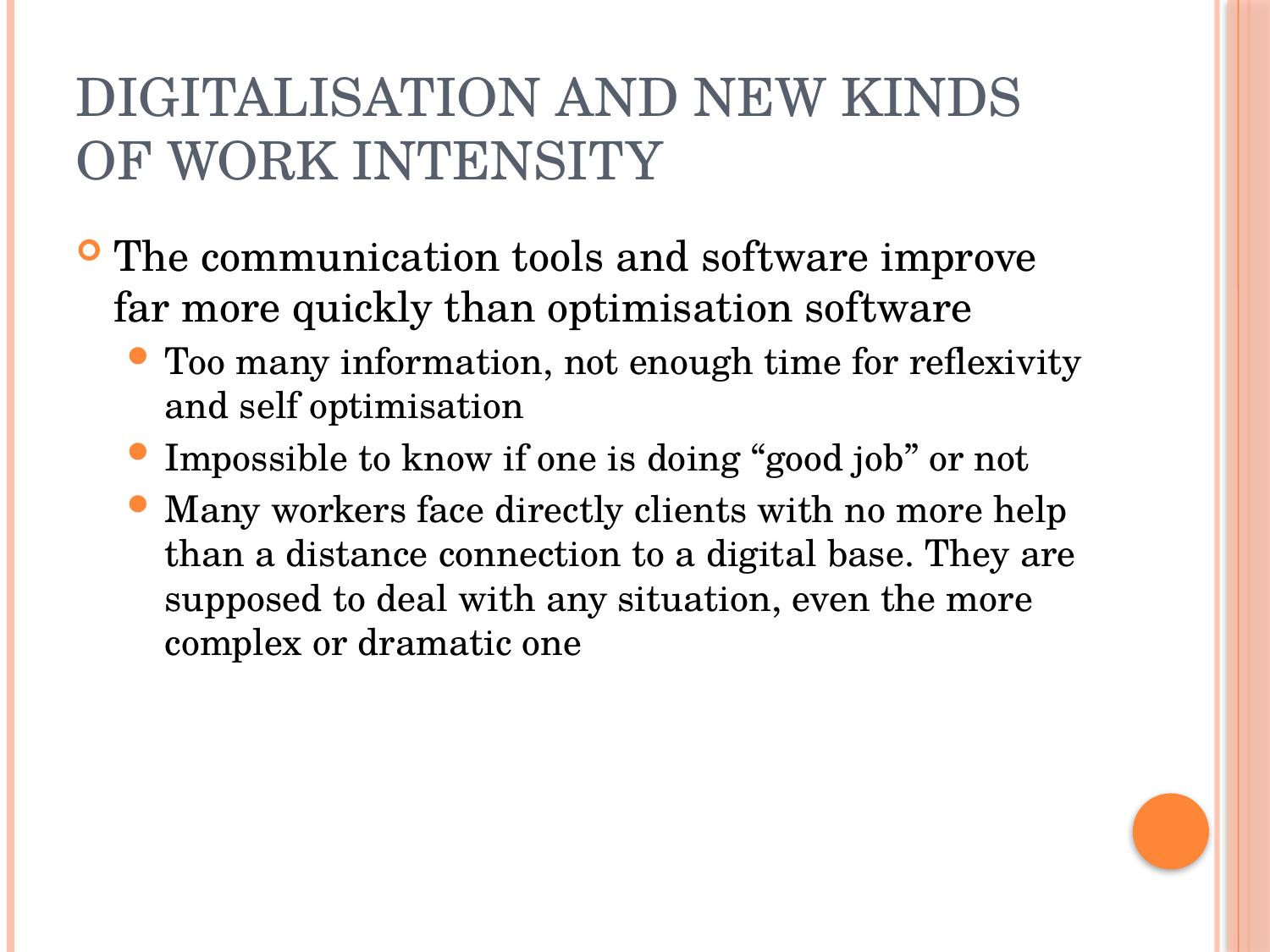

# Digitalisation and new kinds of work intensity
The communication tools and software improve far more quickly than optimisation software
Too many information, not enough time for reflexivity and self optimisation
Impossible to know if one is doing “good job” or not
Many workers face directly clients with no more help than a distance connection to a digital base. They are supposed to deal with any situation, even the more complex or dramatic one